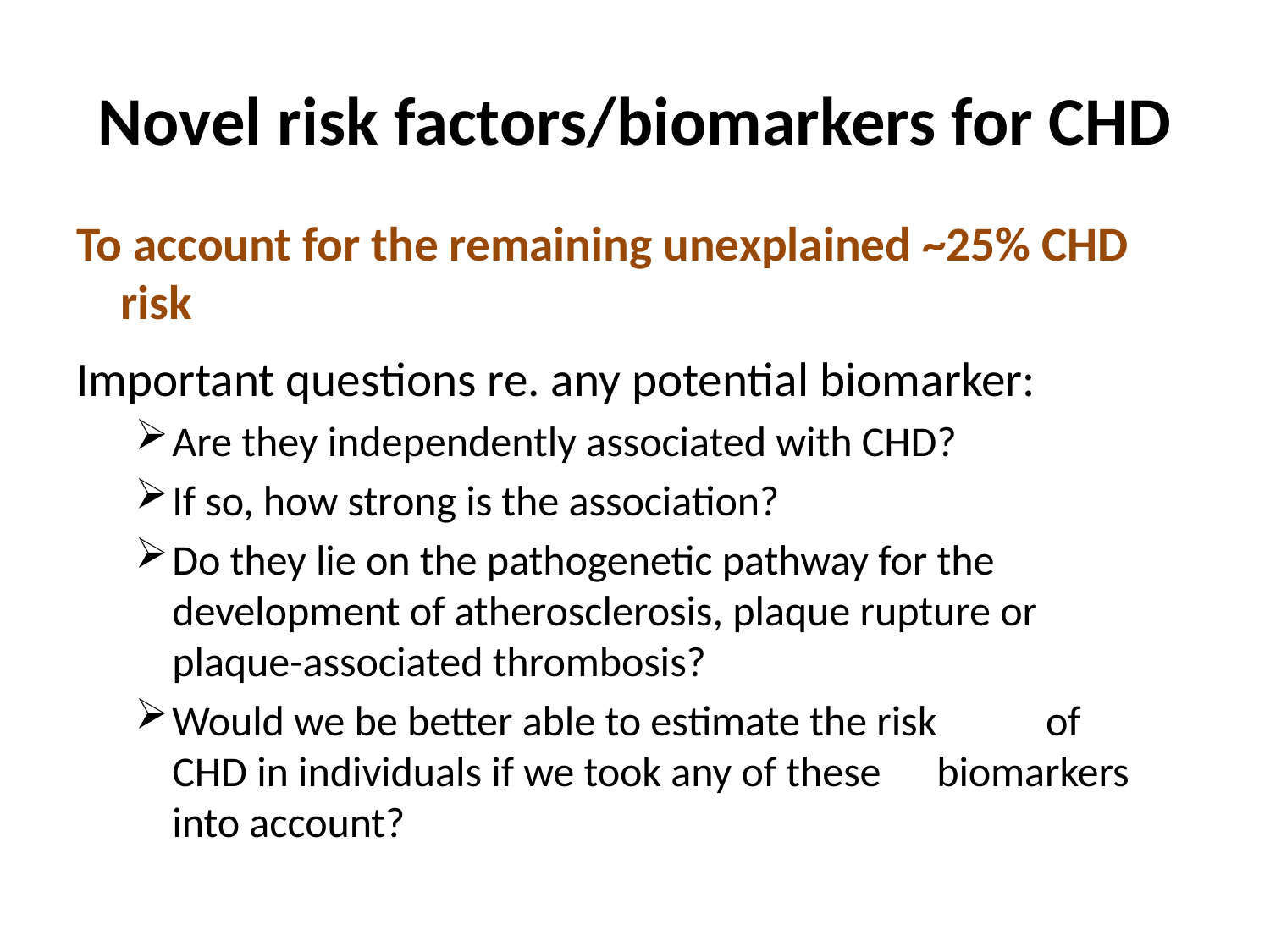

# Novel risk factors/biomarkers for CHD
To account for the remaining unexplained ~25% CHD risk
Important questions re. any potential biomarker:
	Are they independently associated with CHD?
	If so, how strong is the association?
	Do they lie on the pathogenetic pathway for the 	development of atherosclerosis, plaque rupture or 	plaque-associated thrombosis?
	Would we be better able to estimate the risk 	of 	CHD in individuals if we took any of these 		biomarkers into account?